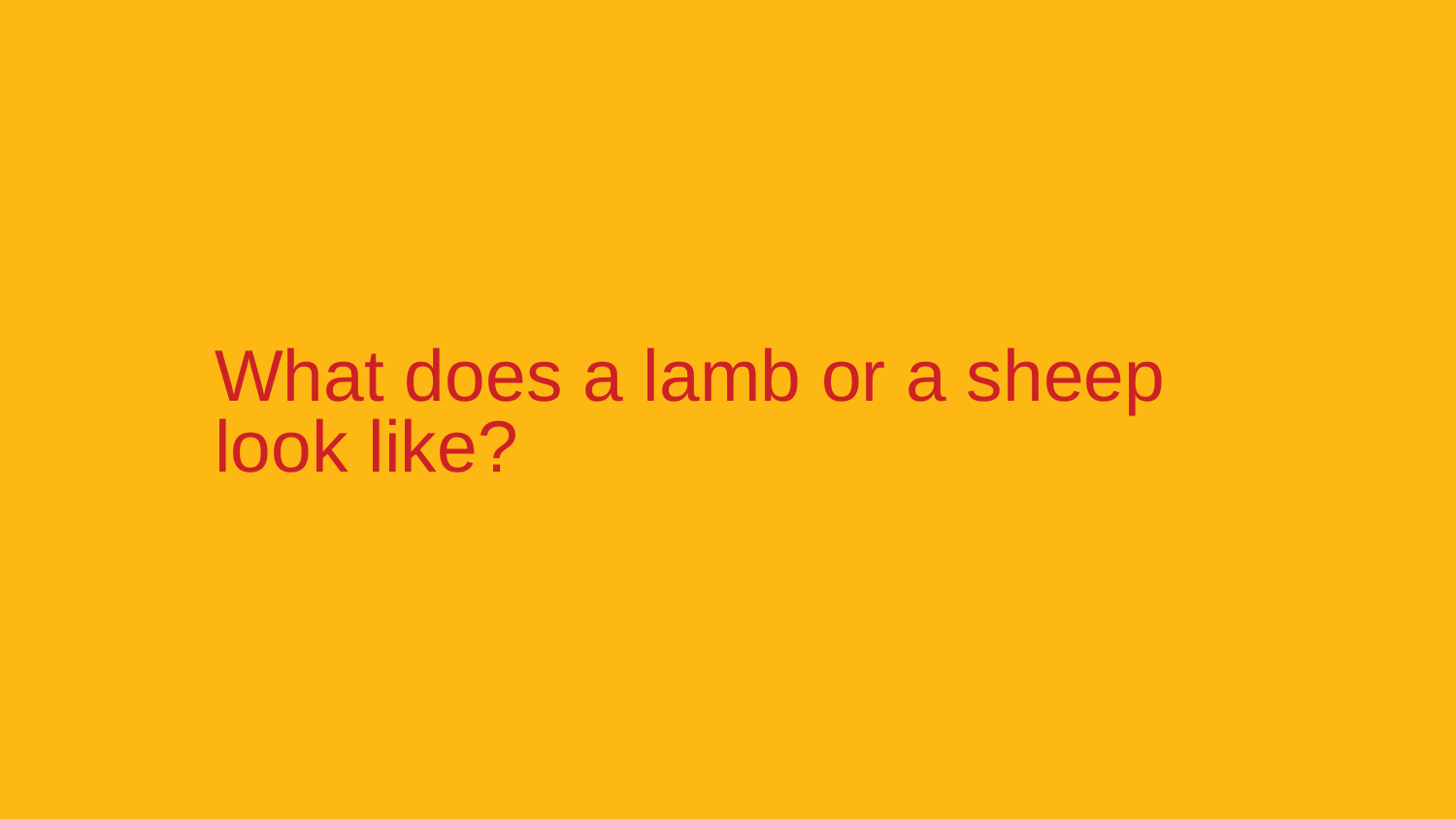

What does a lamb or a sheep look like?